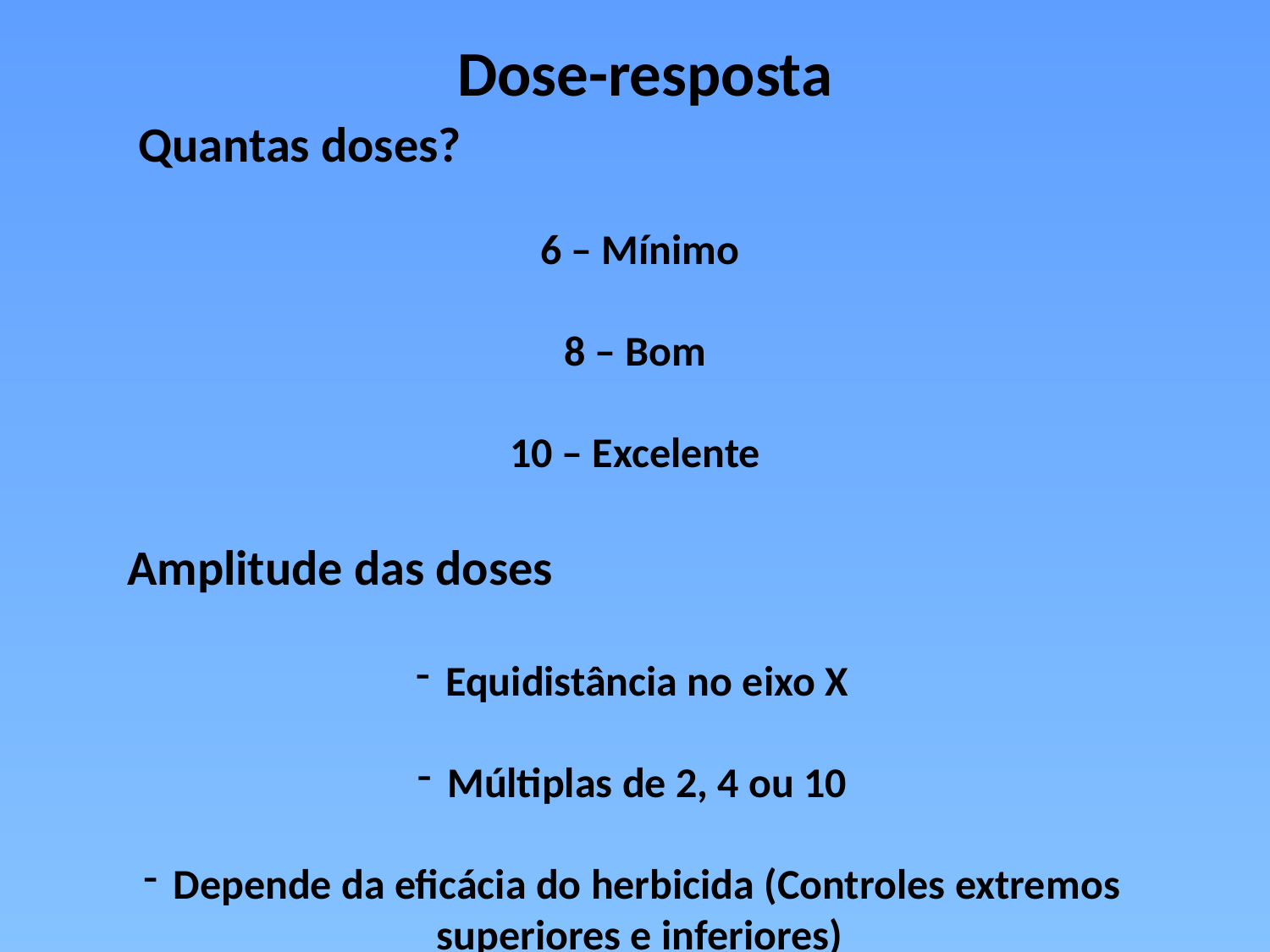

Dose-resposta
 Quantas doses?

6 – Mínimo

8 – Bom

10 – Excelente

Amplitude das doses

Equidistância no eixo X

Múltiplas de 2, 4 ou 10

Depende da eficácia do herbicida (Controles extremos superiores e inferiores)